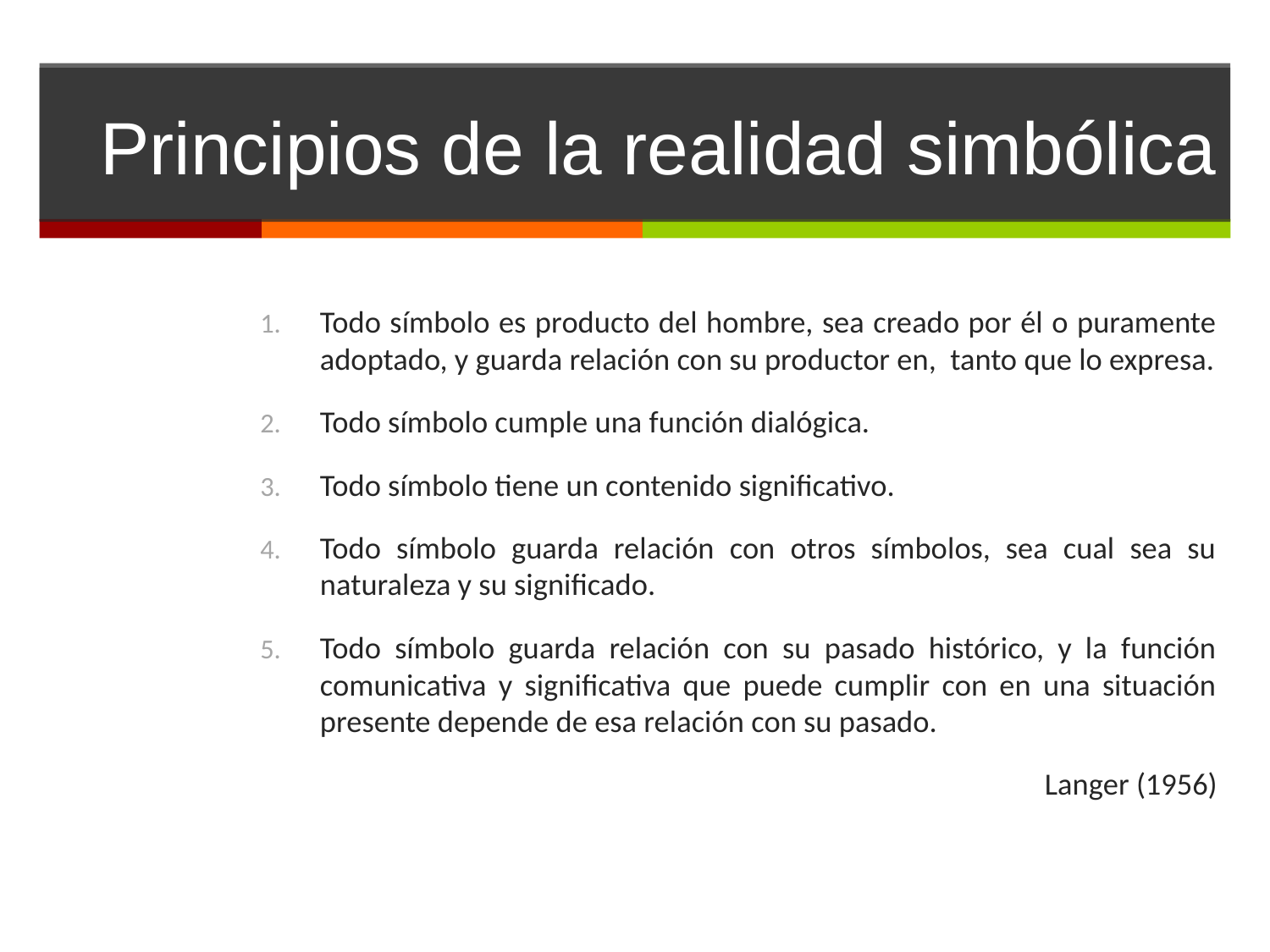

# Principios de la realidad simbólica
Todo símbolo es producto del hombre, sea creado por él o puramente adoptado, y guarda relación con su productor en,  tanto que lo expresa.
Todo símbolo cumple una función dialógica.
Todo símbolo tiene un contenido significativo.
Todo símbolo guarda relación con otros símbolos, sea cual sea su naturaleza y su significado.
Todo símbolo guarda relación con su pasado histórico, y la función comunicativa y significativa que puede cumplir con en una situación presente depende de esa relación con su pasado.
Langer (1956)